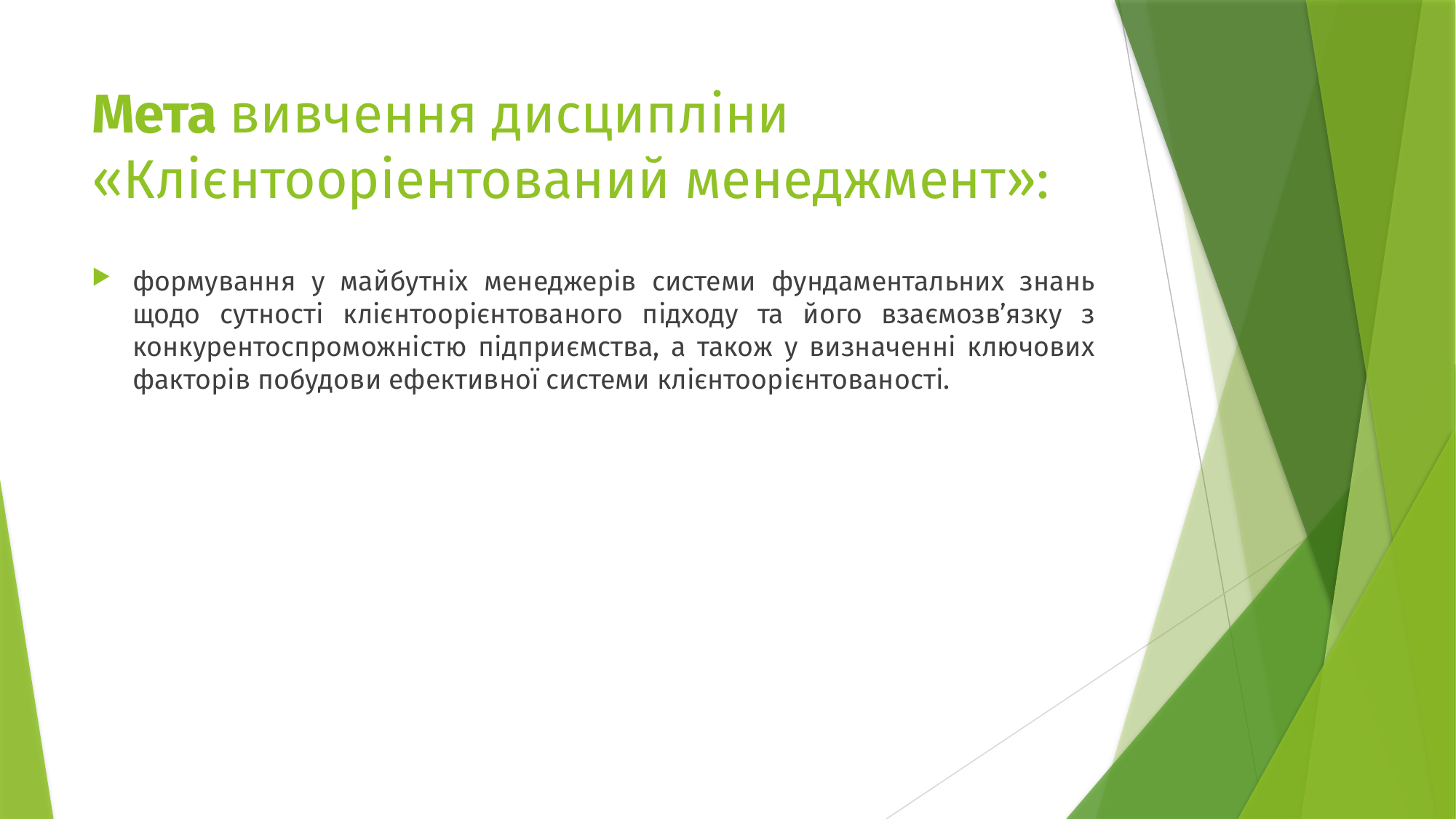

# Мета вивчення дисципліни «Клієнтооріентований менеджмент»:
формування у майбутніх менеджерів системи фундаментальних знань щодо сутності клієнтоорієнтованого підходу та його взаємозв’язку з конкурентоспроможністю підприємства, а також у визначенні ключових факторів побудови ефективної системи клієнтоорієнтованості.